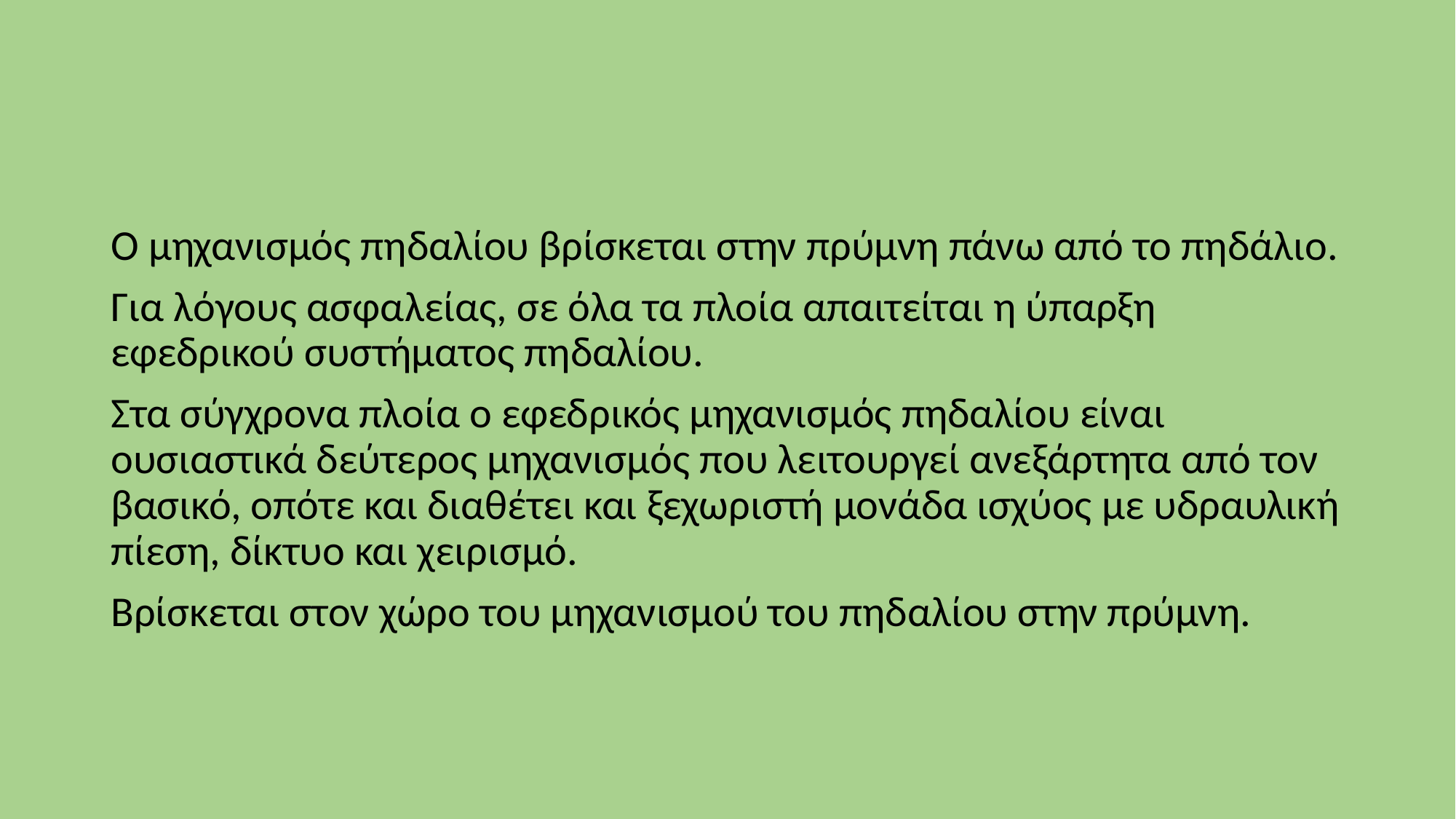

Ο μηχανισμός πηδαλίου βρίσκεται στην πρύμνη πάνω από το πηδάλιο.
Για λόγους ασφαλείας, σε όλα τα πλοία απαιτείται η ύπαρξη εφεδρικού συστήματος πηδαλίου.
Στα σύγχρονα πλοία ο εφεδρικός μηχανισμός πηδαλίου είναι ουσιαστικά δεύτερος μηχανισμός που λειτουργεί ανεξάρτητα από τον βασικό, οπότε και διαθέτει και ξεχωριστή μονάδα ισχύος με υδραυλική πίεση, δίκτυο και χειρισμό.
Βρίσκεται στον χώρο του μηχανισμού του πηδαλίου στην πρύμνη.